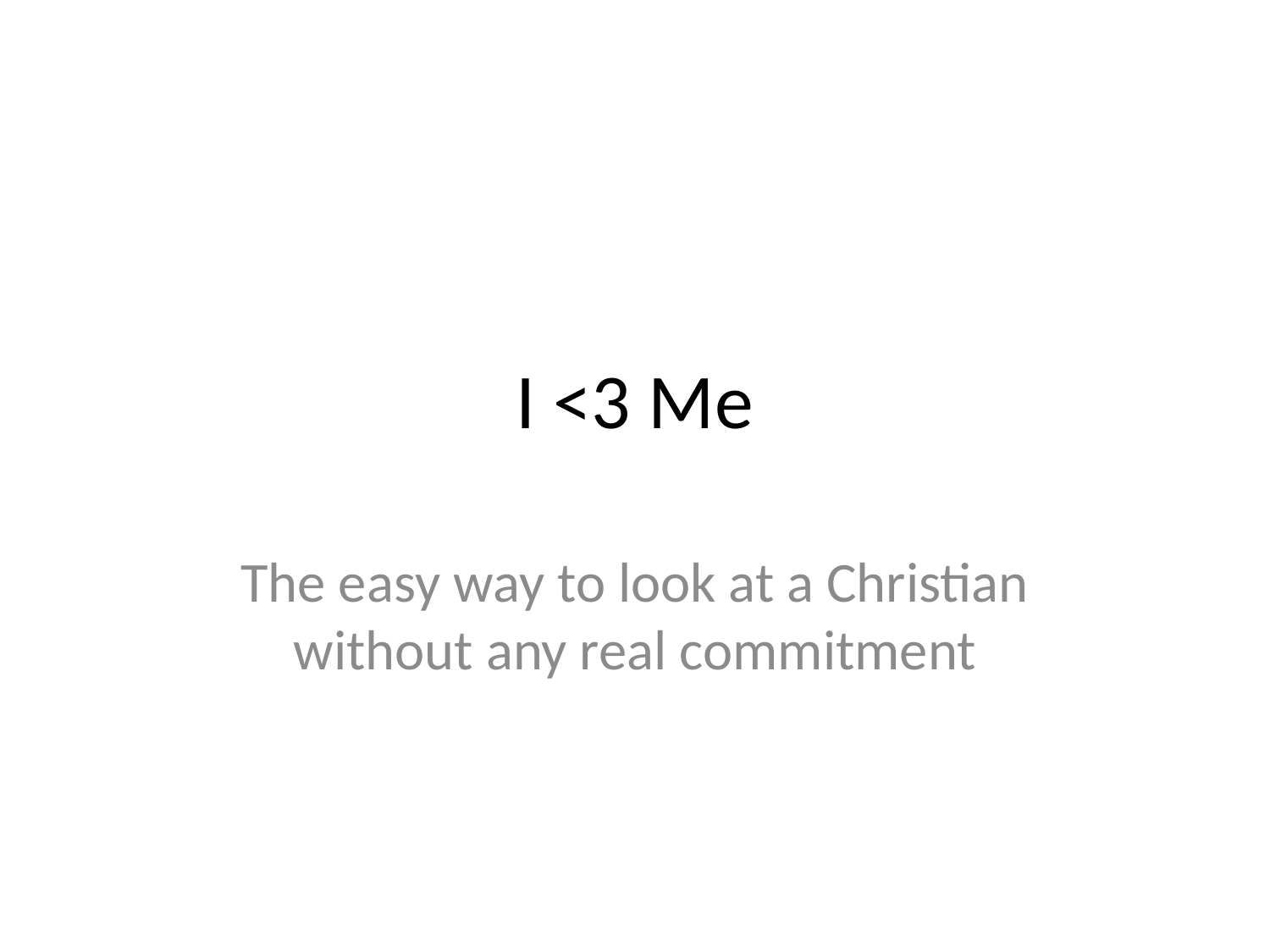

# I <3 Me
The easy way to look at a Christian without any real commitment